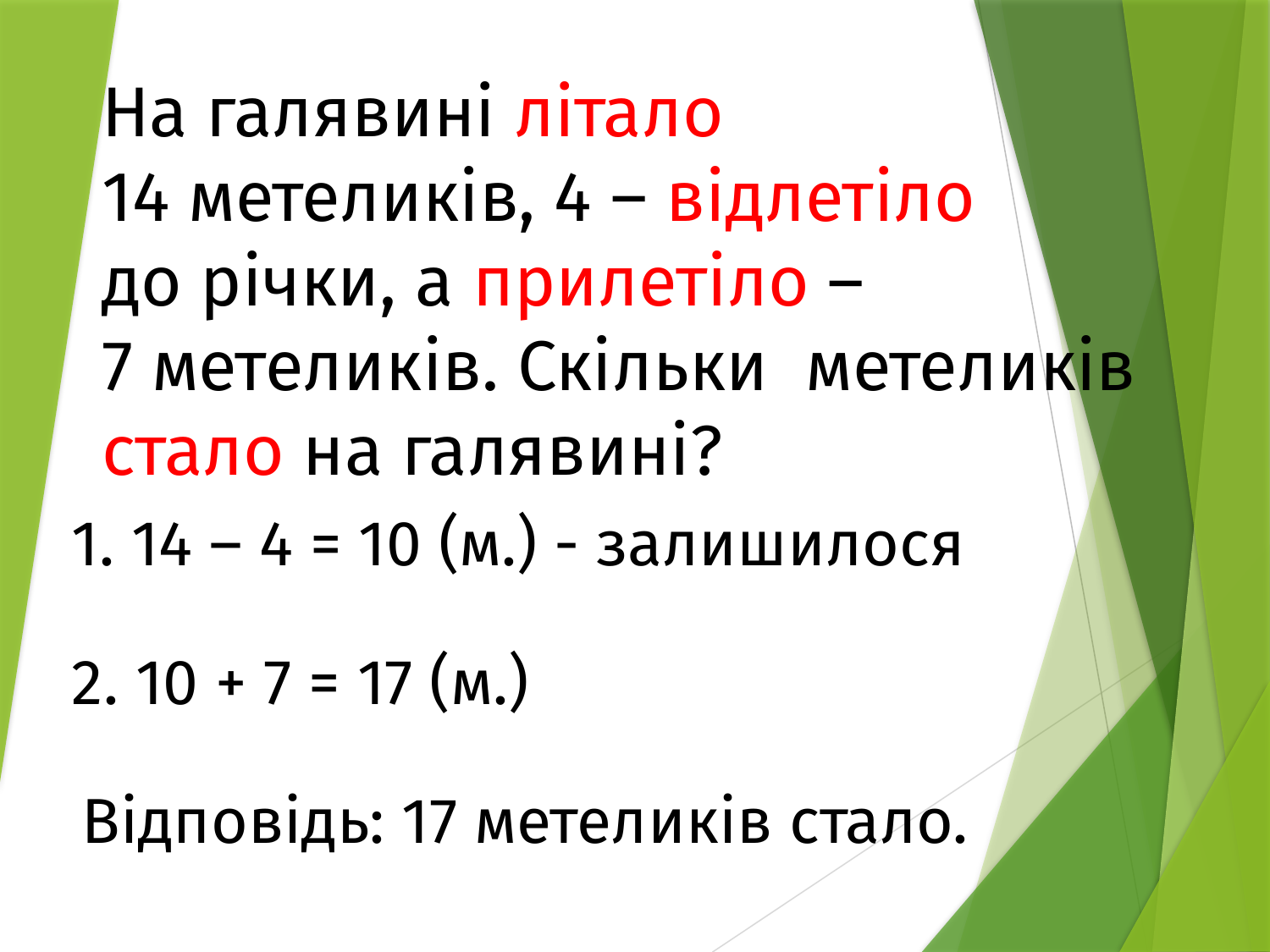

На галявині літало
14 метеликів, 4 – відлетіло
до річки, а прилетіло –
7 метеликів. Скільки  метеликів стало на галявині?
1. 14 – 4 = 10 (м.) - залишилося
2. 10 + 7 = 17 (м.)
Відповідь: 17 метеликів стало.